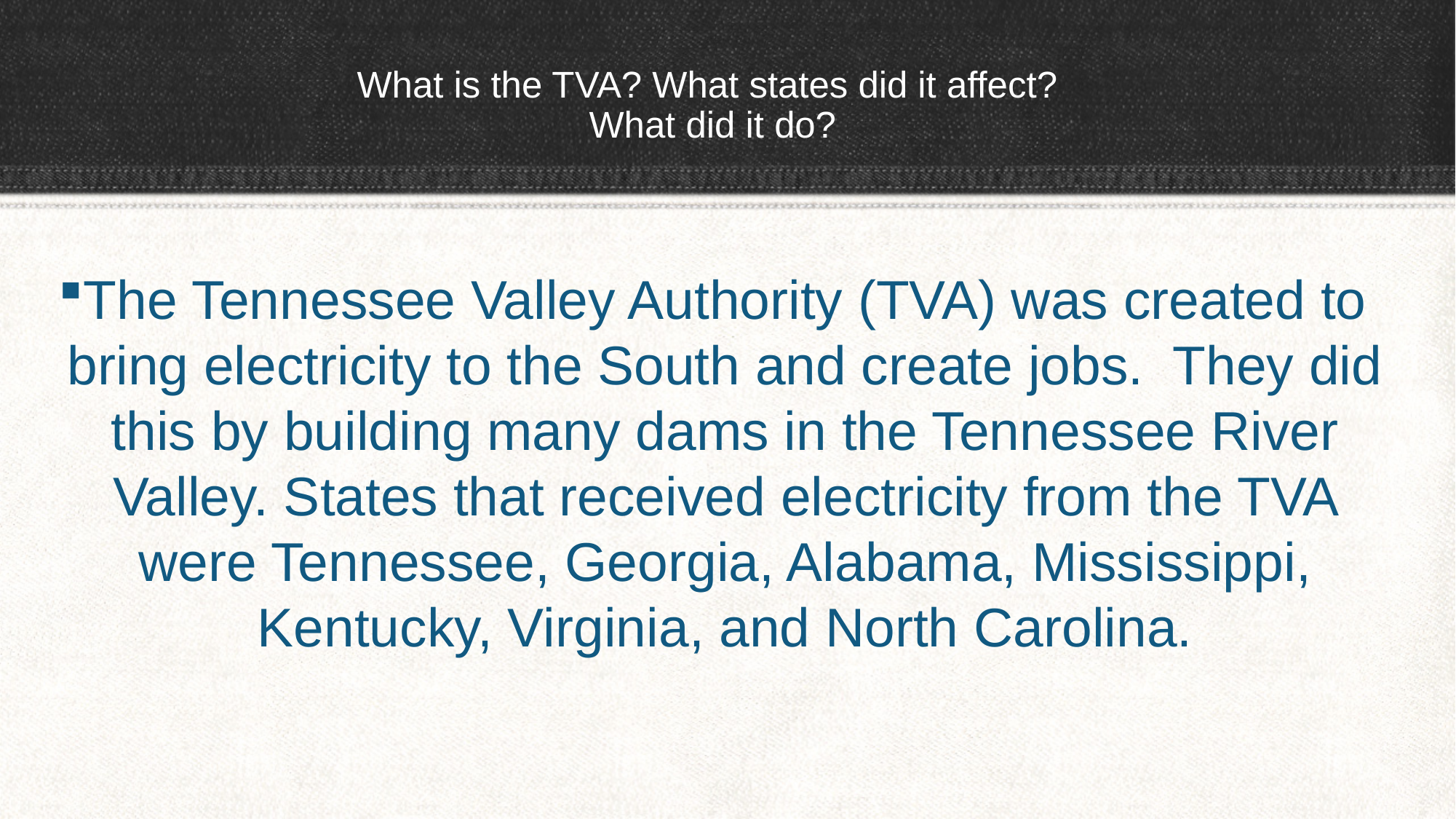

# What is the TVA? What states did it affect? What did it do?
The Tennessee Valley Authority (TVA) was created to bring electricity to the South and create jobs.  They did this by building many dams in the Tennessee River Valley. States that received electricity from the TVA were Tennessee, Georgia, Alabama, Mississippi, Kentucky, Virginia, and North Carolina.